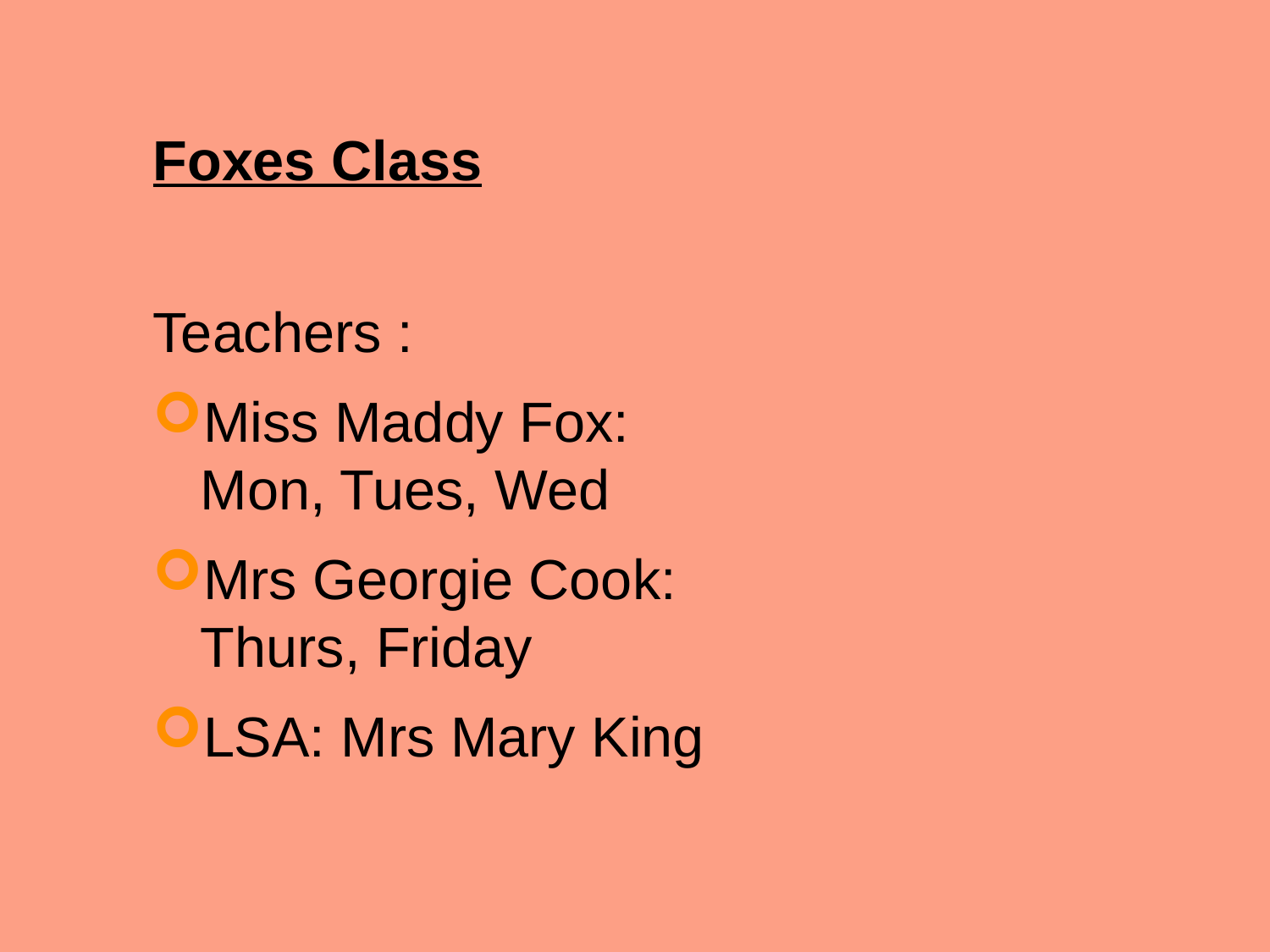

# Foxes Class
Teachers :
Miss Maddy Fox:
Mon, Tues, Wed
Mrs Georgie Cook:
Thurs, Friday
LSA: Mrs Mary King